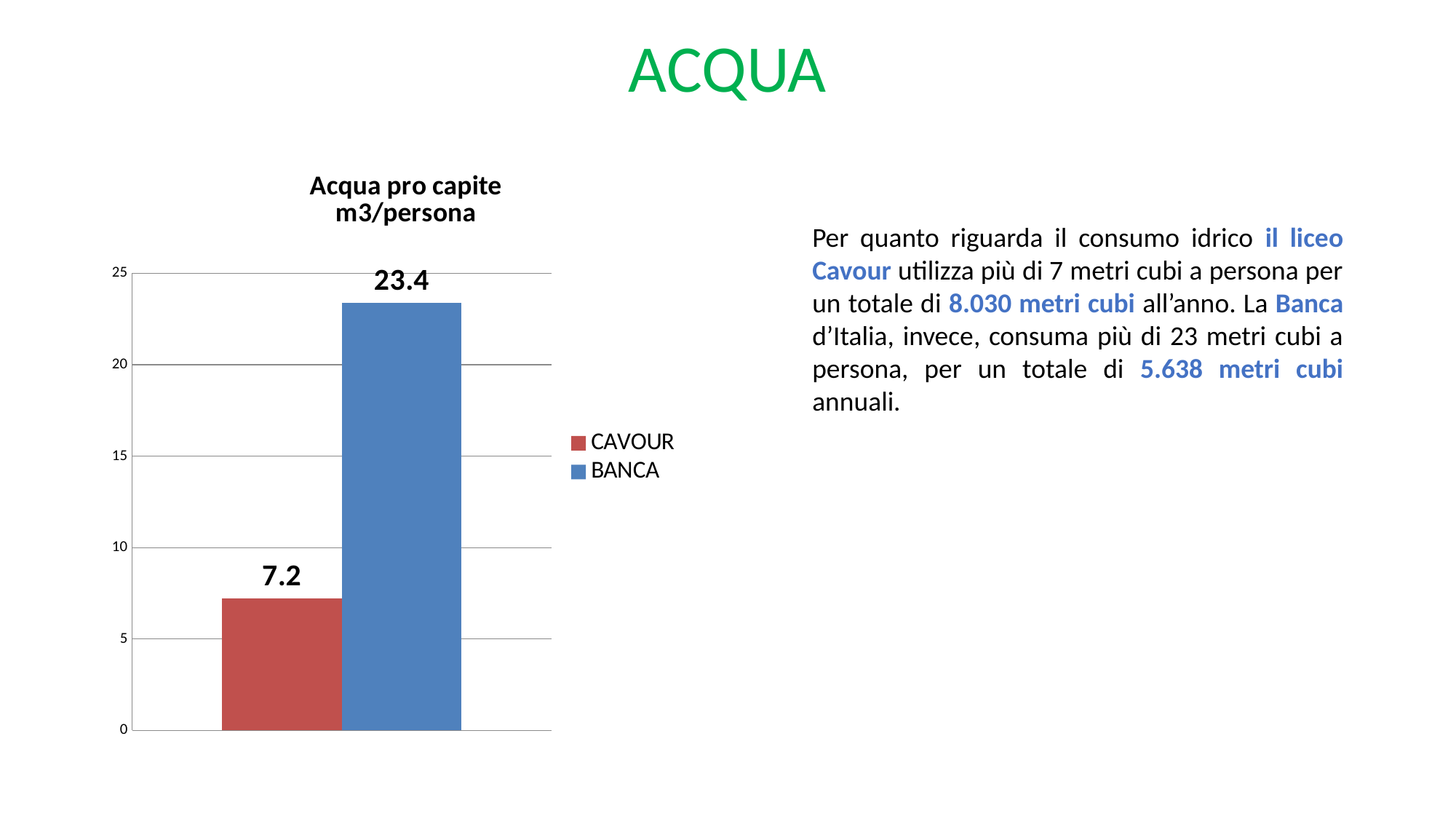

# ACQUA

### Chart: Acqua pro capite m3/persona

| Category | CAVOUR | BANCA |
|---|---|---|
| Acqua (m3/persona) | 7.227722772277228 | 23.394190871369293 |
Per quanto riguarda il consumo idrico il liceo Cavour utilizza più di 7 metri cubi a persona per un totale di 8.030 metri cubi all’anno. La Banca d’Italia, invece, consuma più di 23 metri cubi a persona, per un totale di 5.638 metri cubi annuali.